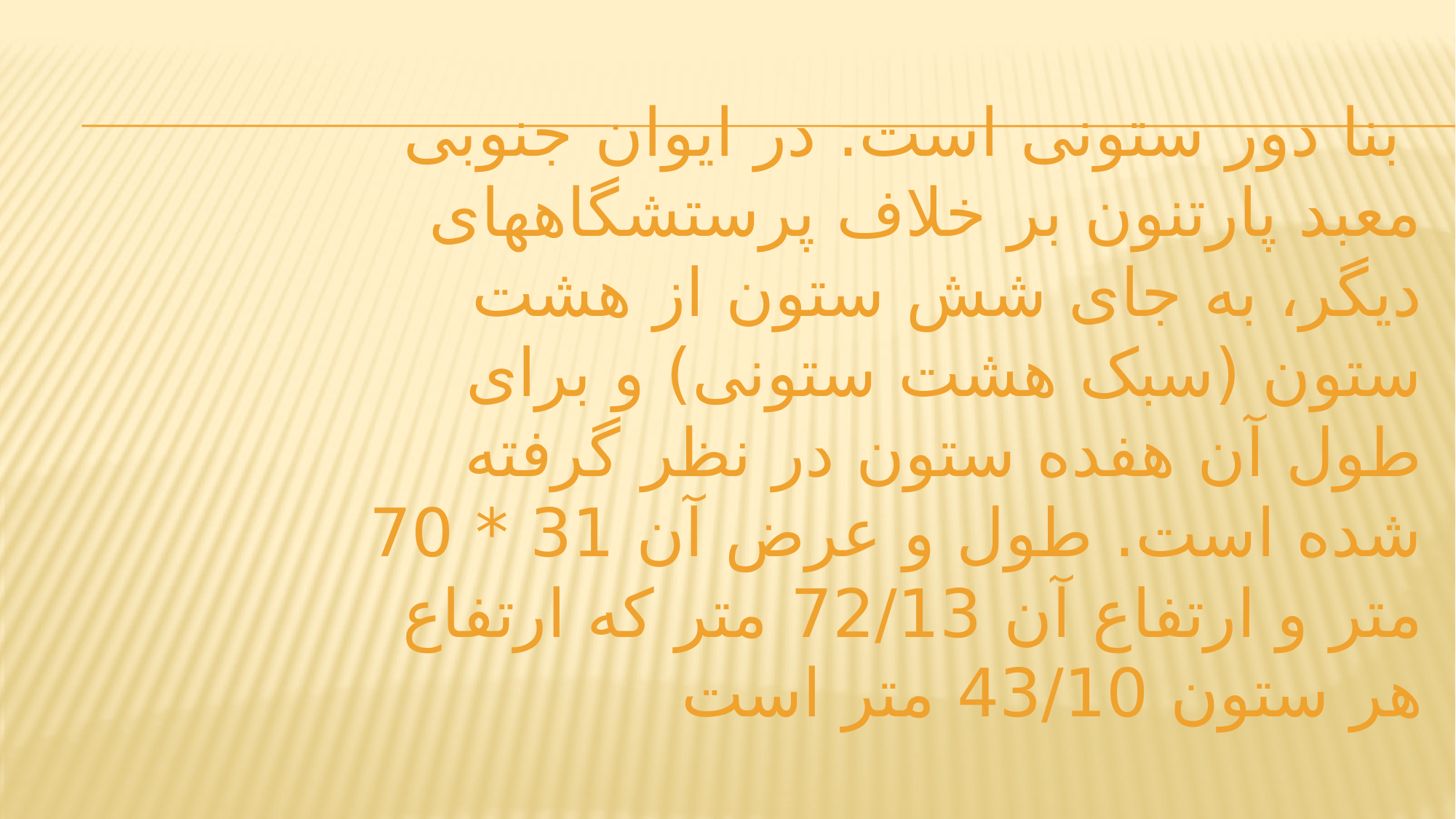

# بنا دور ستونی است. در ایوان جنوبی معبد پارتنون بر خلاف پرستشگاههای دیگر، به جای شش ستون از هشت ستون (سبک هشت ستونی) و برای طول آن هفده ستون در نظر گرفته شده است. طول و عرض آن 31 * 70 متر و ارتفاع آن 72/13 متر که ارتفاع هر ستون 43/10 متر است